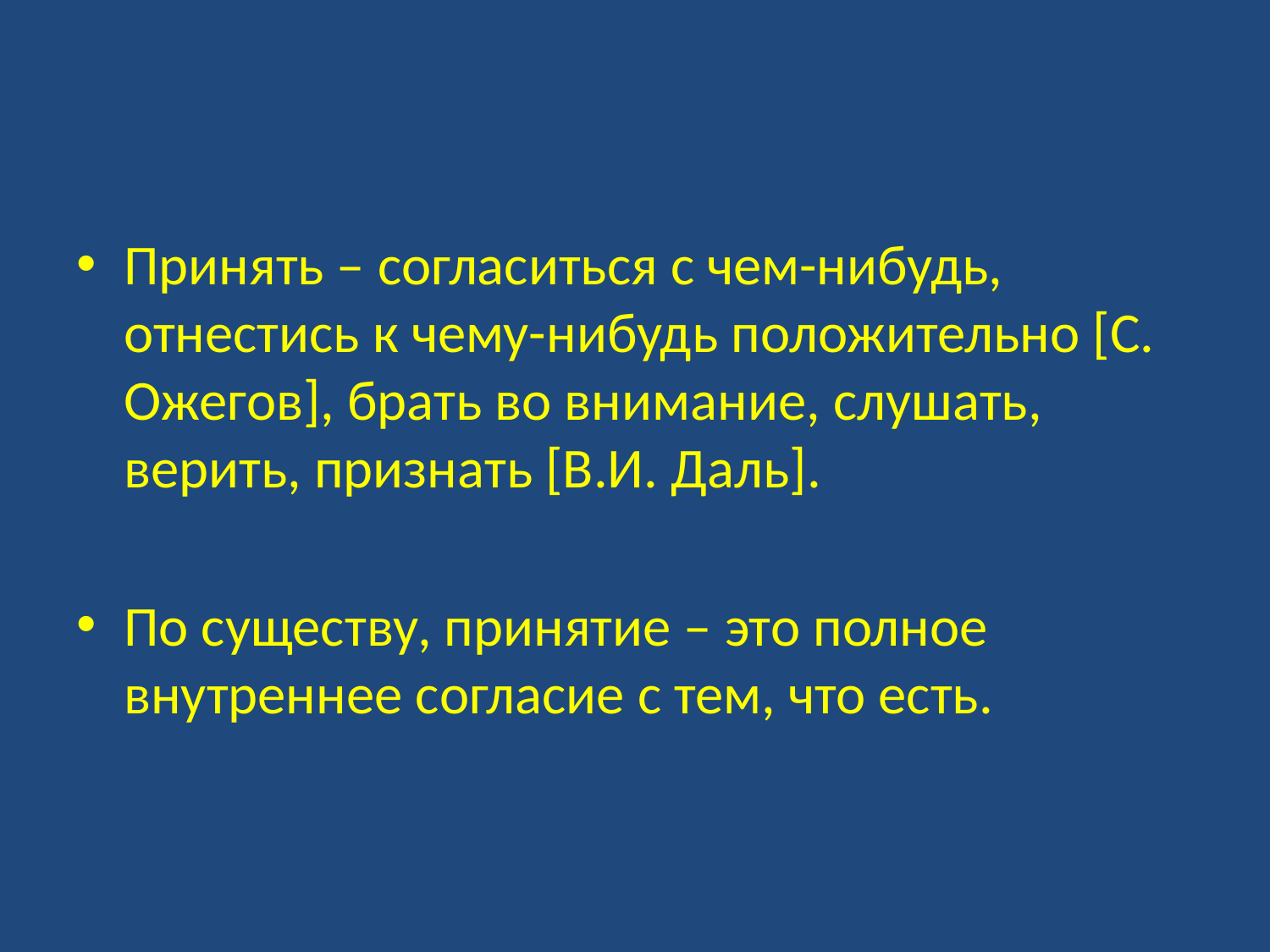

#
Принять – согласиться с чем-нибудь, отнестись к чему-нибудь положительно [С. Ожегов], брать во внимание, слушать, верить, признать [В.И. Даль].

По существу, принятие – это полное внутреннее согласие с тем, что есть.